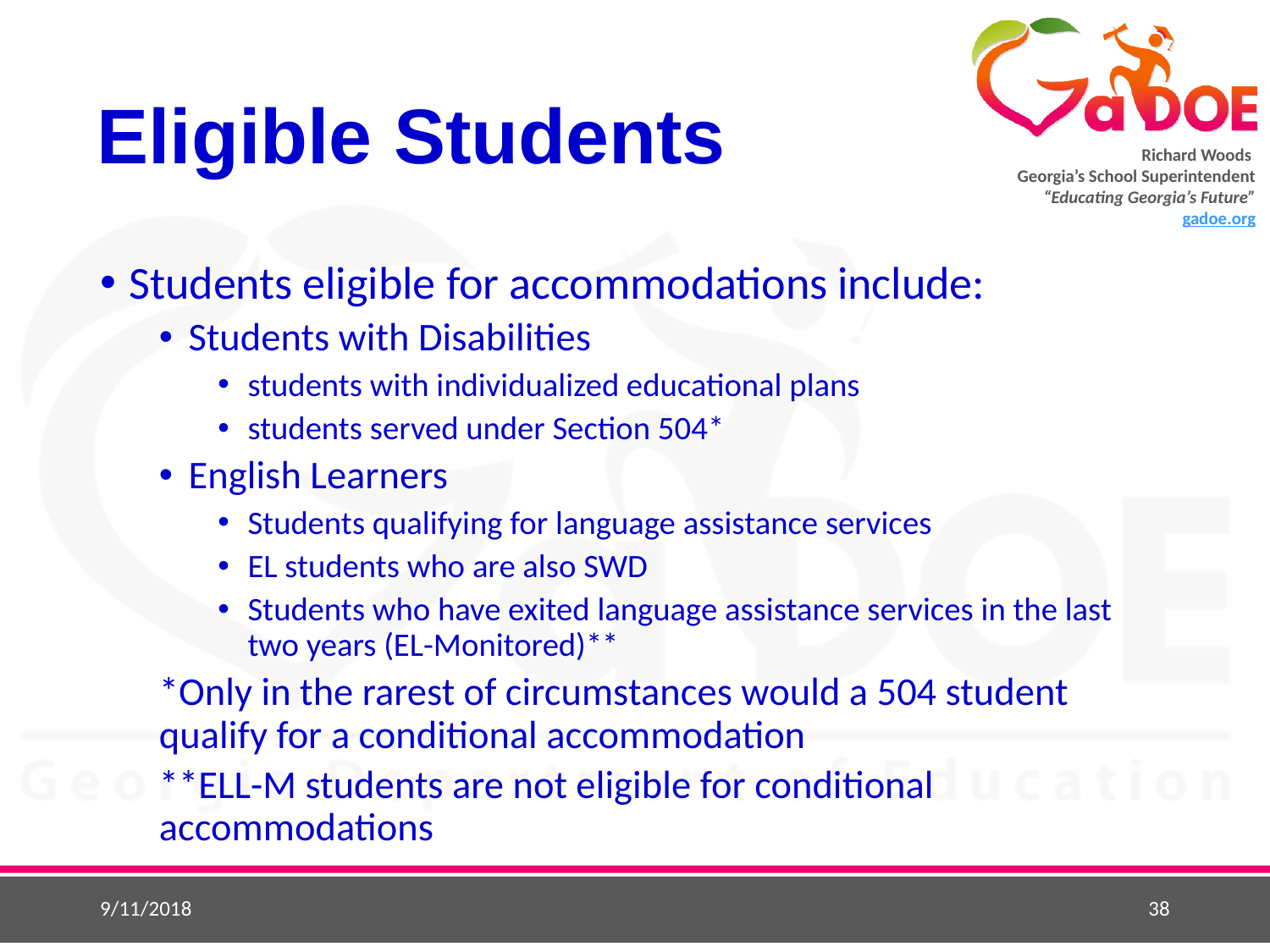

# Eligible Students
Students eligible for accommodations include:
Students with Disabilities
students with individualized educational plans
students served under Section 504*
English Learners
Students qualifying for language assistance services
EL students who are also SWD
Students who have exited language assistance services in the last two years (EL-Monitored)**
*Only in the rarest of circumstances would a 504 student qualify for a conditional accommodation
**ELL-M students are not eligible for conditional accommodations
9/11/2018
38